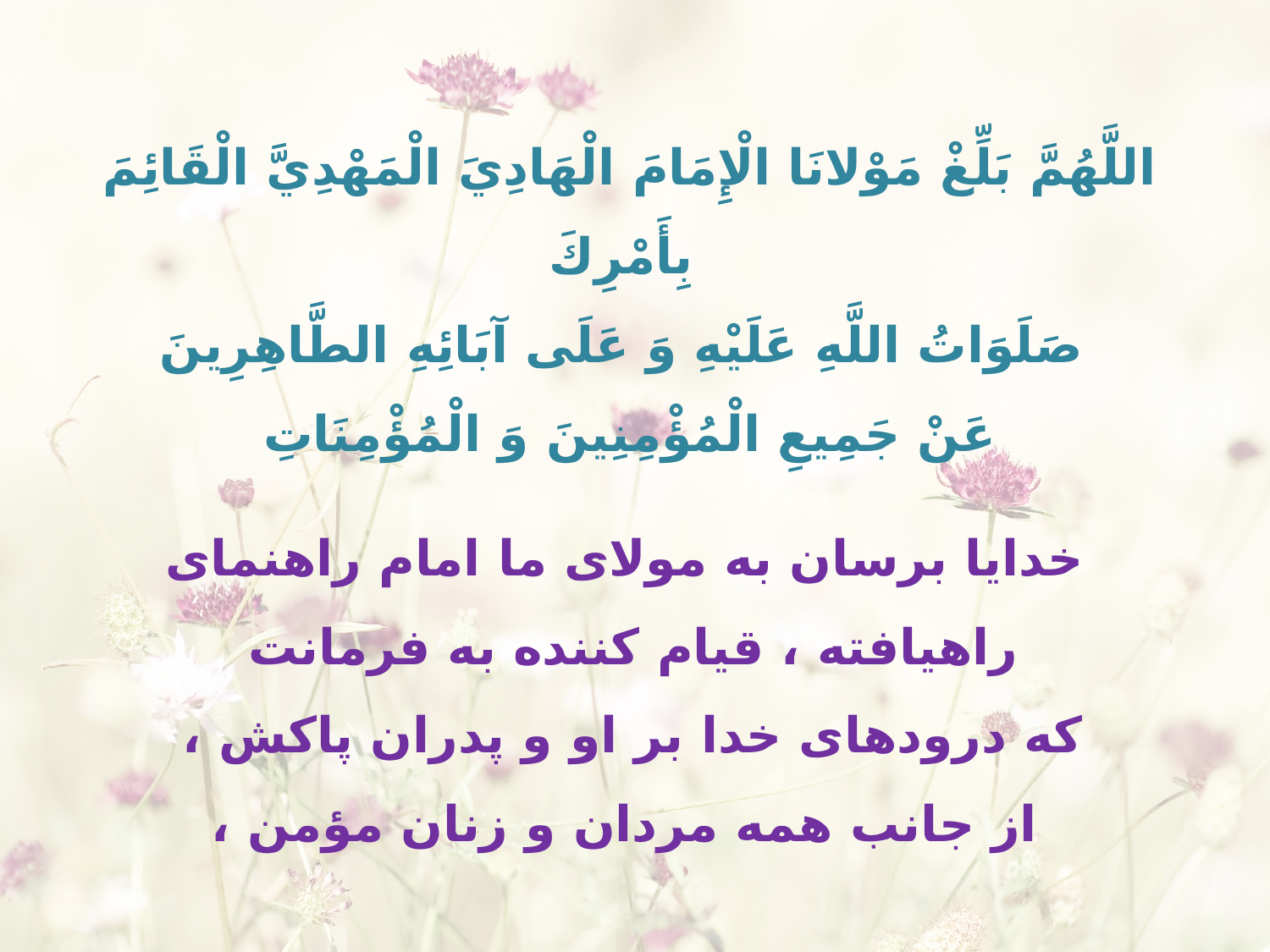

اللَّهُمَّ بَلِّغْ مَوْلانَا الْإِمَامَ الْهَادِيَ الْمَهْدِيَّ الْقَائِمَ بِأَمْرِكَ
صَلَوَاتُ اللَّهِ عَلَيْهِ وَ عَلَى آبَائِهِ الطَّاهِرِينَ
عَنْ جَمِيعِ الْمُؤْمِنِينَ وَ الْمُؤْمِنَاتِ

خدايا برسان به مولاى ما امام راهنماى راه‏يافته ، قيام كننده به فرمانت
كه درودهاى خدا بر او و پدران‏ پاكش ،
از جانب همه مردان و زنان مؤمن ،